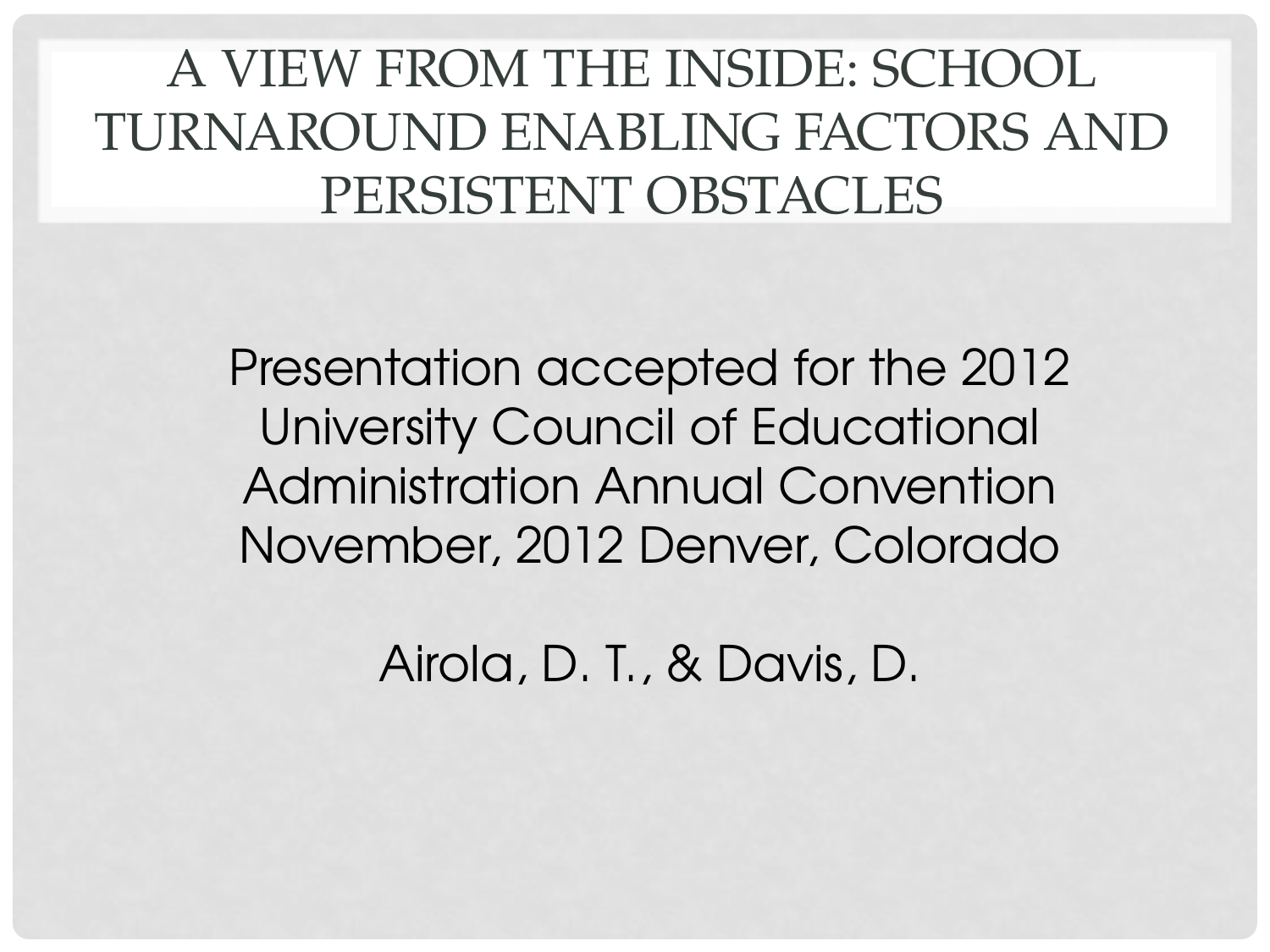

# A View From the Inside: School Turnaround Enabling Factors and Persistent Obstacles
Presentation accepted for the 2012 University Council of Educational Administration Annual Convention
November, 2012 Denver, Colorado

Airola, D. T., & Davis, D.